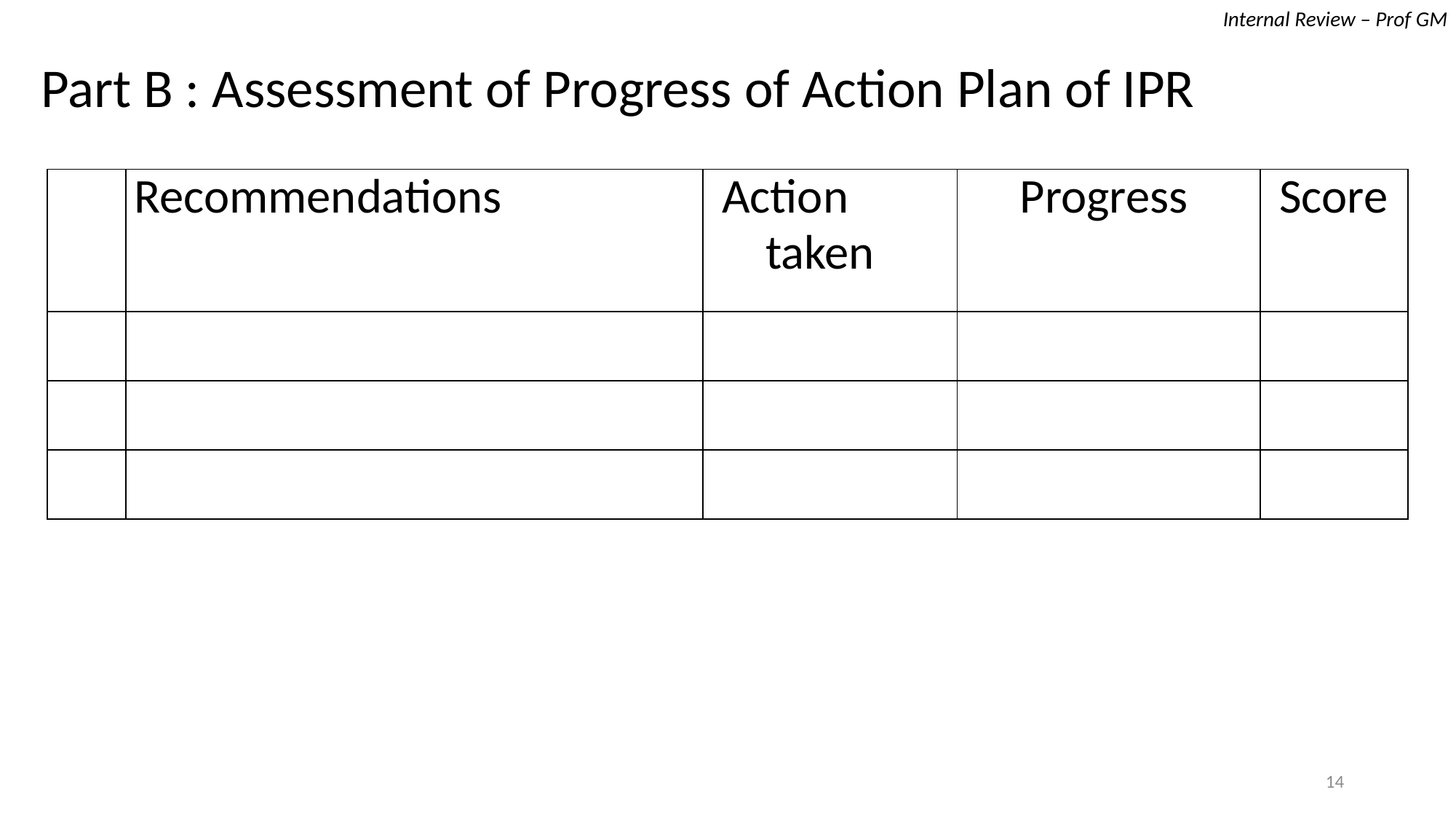

Internal Review – Prof GM
Part B : Assessment of Progress of Action Plan of IPR
|  | Recommendations | Action taken | Progress | Score |
| --- | --- | --- | --- | --- |
|  |  |  |  |  |
|  |  |  |  |  |
|  |  |  |  |  |
14